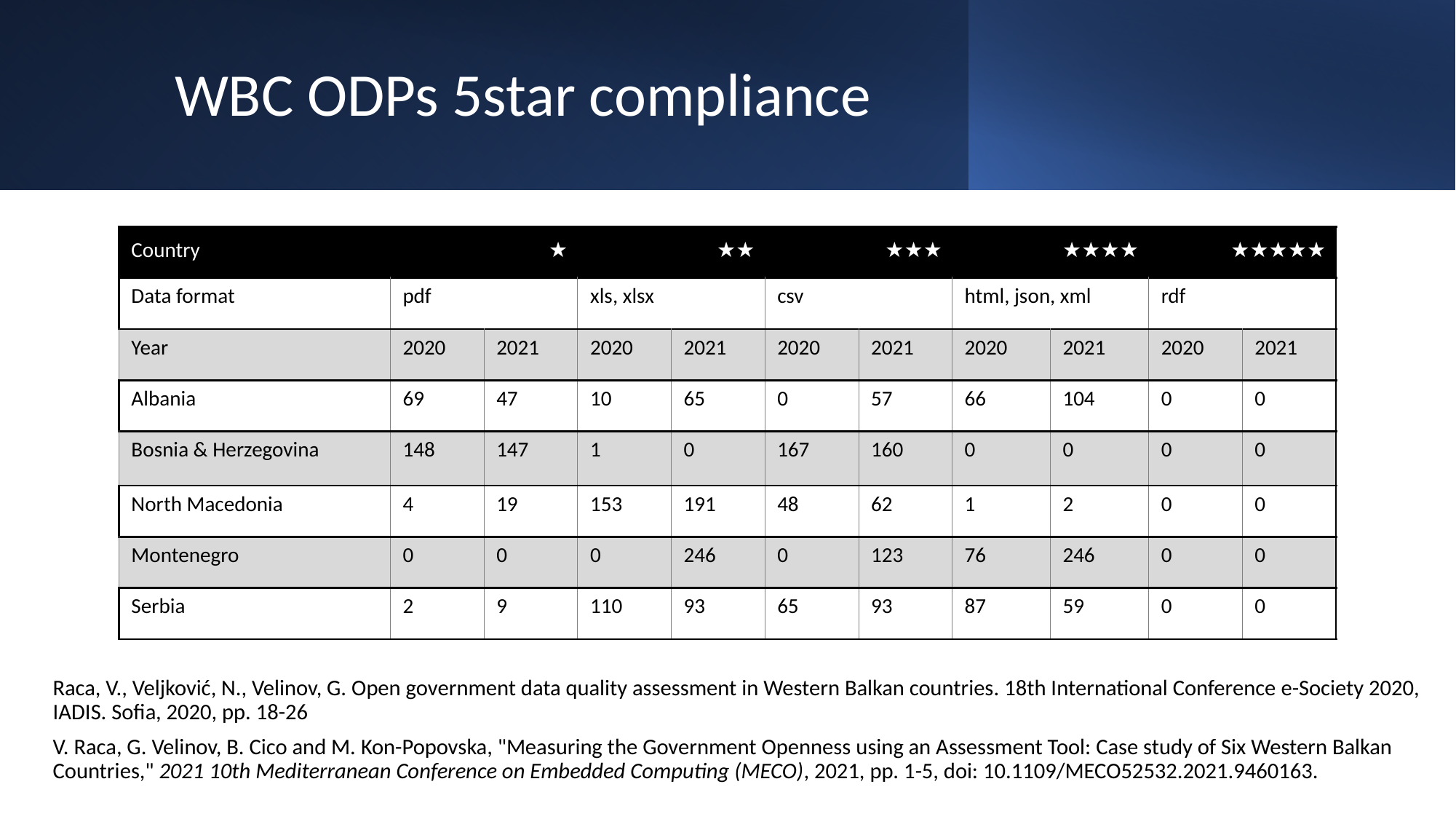

# WBC ODPs 5star compliance

| Country | ★ |  | ★★ |  | ★★★ |  | ★★★★ |  | ★★★★★ |  |
| --- | --- | --- | --- | --- | --- | --- | --- | --- | --- | --- |
| Data format | pdf |  | xls, xlsx |  | csv |  | html, json, xml |  | rdf |  |
| Year | 2020 | 2021 | 2020 | 2021 | 2020 | 2021 | 2020 | 2021 | 2020 | 2021 |
| Albania | 69 | 47 | 10 | 65 | 0 | 57 | 66 | 104 | 0 | 0 |
| Bosnia & Herzegovina | 148 | 147 | 1 | 0 | 167 | 160 | 0 | 0 | 0 | 0 |
| North Macedonia | 4 | 19 | 153 | 191 | 48 | 62 | 1 | 2 | 0 | 0 |
| Montenegro | 0 | 0 | 0 | 246 | 0 | 123 | 76 | 246 | 0 | 0 |
| Serbia | 2 | 9 | 110 | 93 | 65 | 93 | 87 | 59 | 0 | 0 |
Raca, V., Veljković, N., Velinov, G. Open government data quality assessment in Western Balkan countries. 18th International Conference e-Society 2020, IADIS. Sofia, 2020, pp. 18-26
V. Raca, G. Velinov, B. Cico and M. Kon-Popovska, "Measuring the Government Openness using an Assessment Tool: Case study of Six Western Balkan Countries," 2021 10th Mediterranean Conference on Embedded Computing (MECO), 2021, pp. 1-5, doi: 10.1109/MECO52532.2021.9460163.